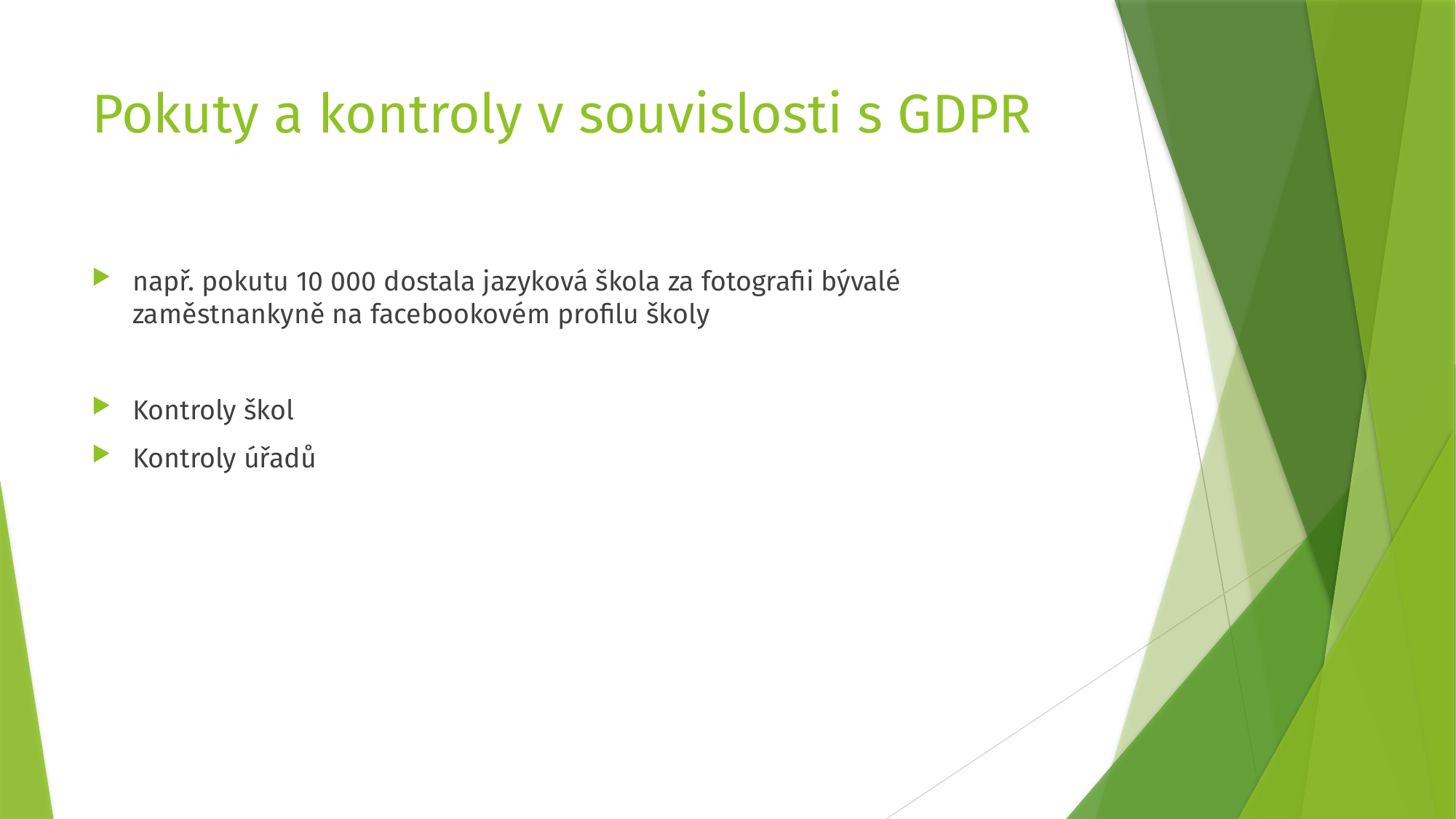

# Pokuty a kontroly v souvislosti s GDPR
např. pokutu 10 000 dostala jazyková škola za fotografii bývalé zaměstnankyně na facebookovém profilu školy

Kontroly škol
Kontroly úřadů